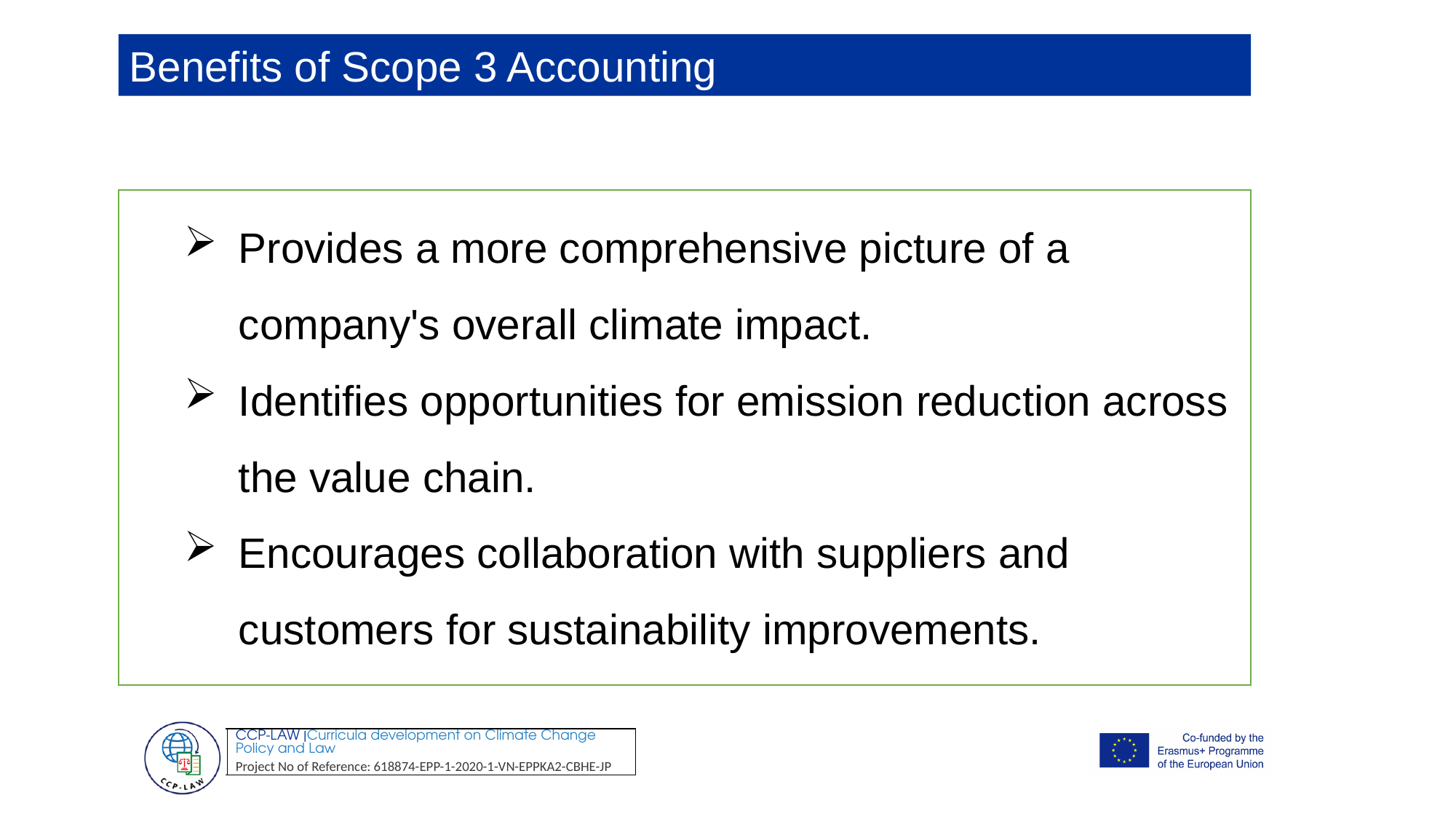

Benefits of Scope 3 Accounting
Provides a more comprehensive picture of a company's overall climate impact.
Identifies opportunities for emission reduction across the value chain.
Encourages collaboration with suppliers and customers for sustainability improvements.